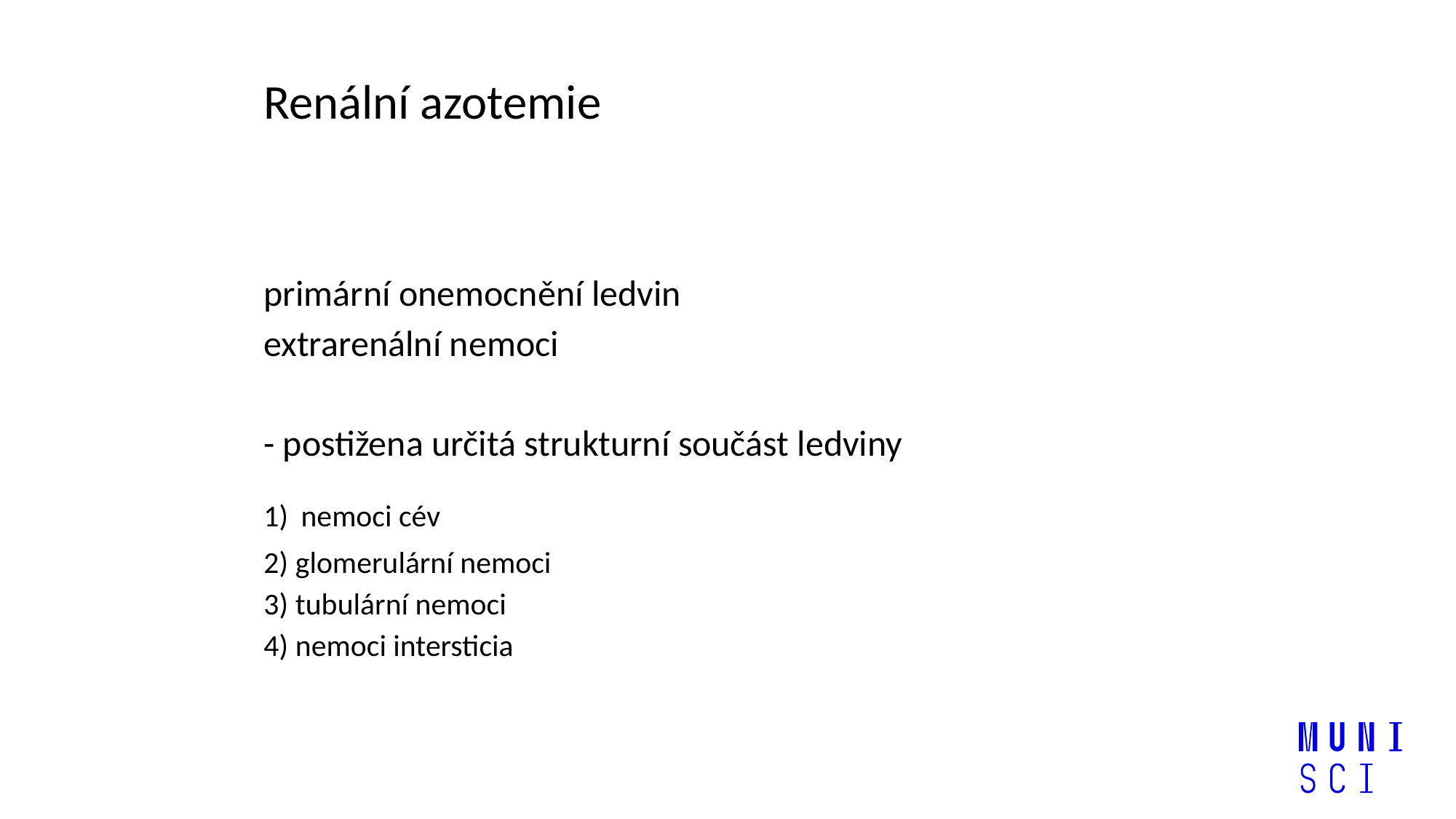

# Renální azotemie
primární onemocnění ledvin
extrarenální nemoci

- postižena určitá strukturní součást ledviny
1) nemoci cév
2) glomerulární nemoci
3) tubulární nemoci
4) nemoci intersticia